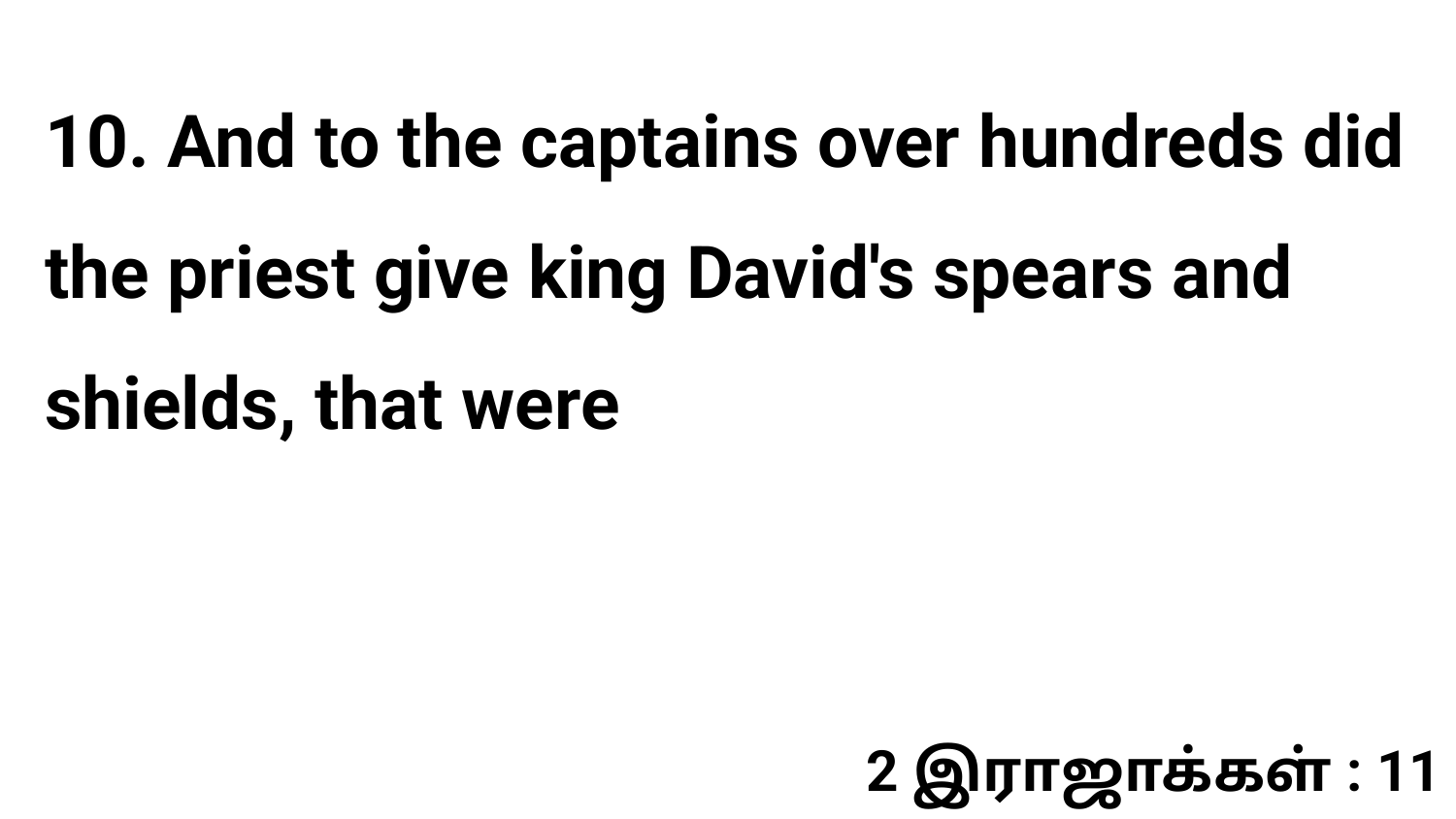

10. And to the captains over hundreds did the priest give king David's spears and shields, that were
2 இராஜாக்கள் : 11